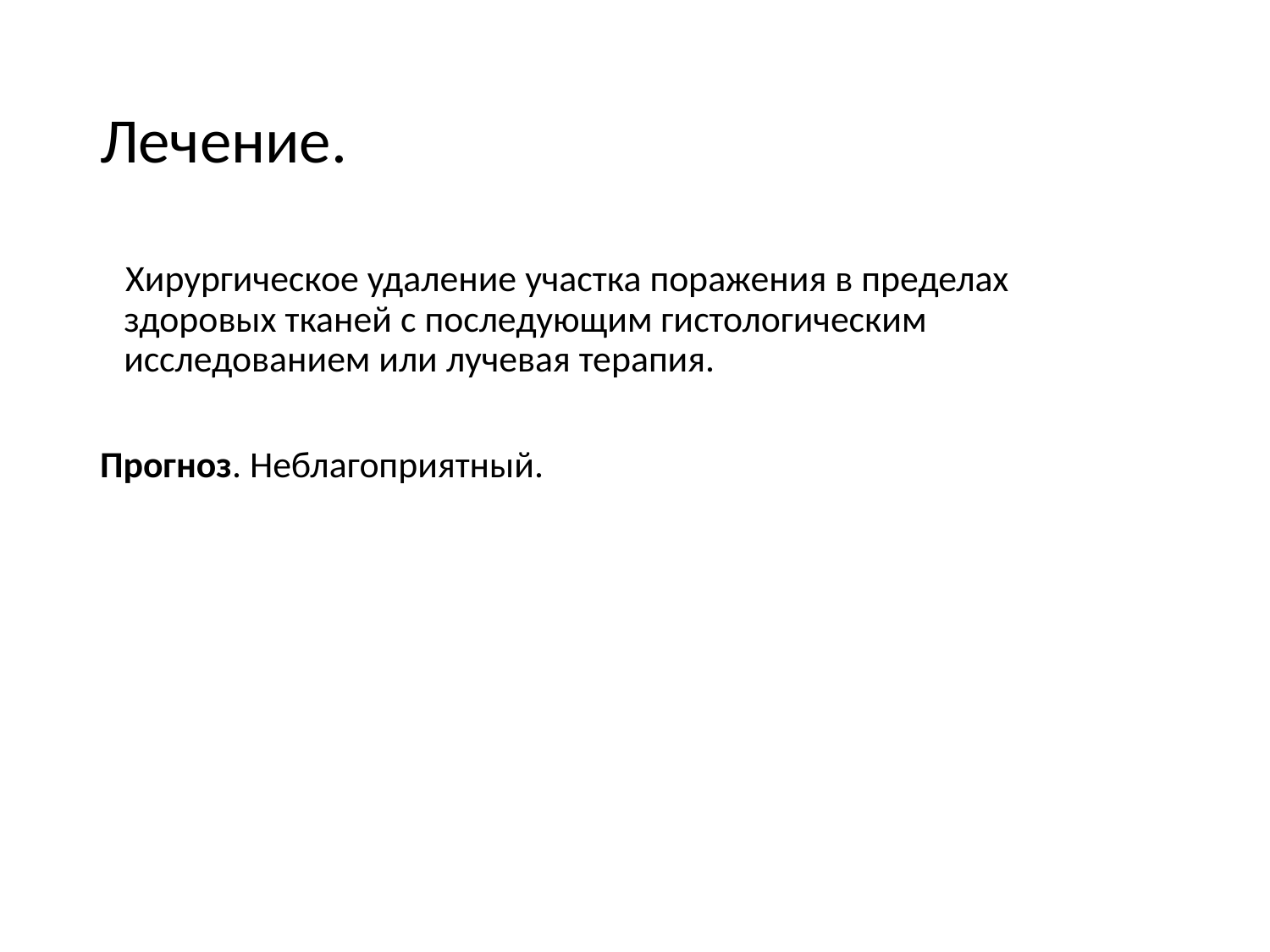

# Лечение.
   Хирургическое удаление участка поражения в пределах здоровых тканей с последующим гистологическим исследованием или лучевая терапия.

Прогноз. Неблагоприятный.